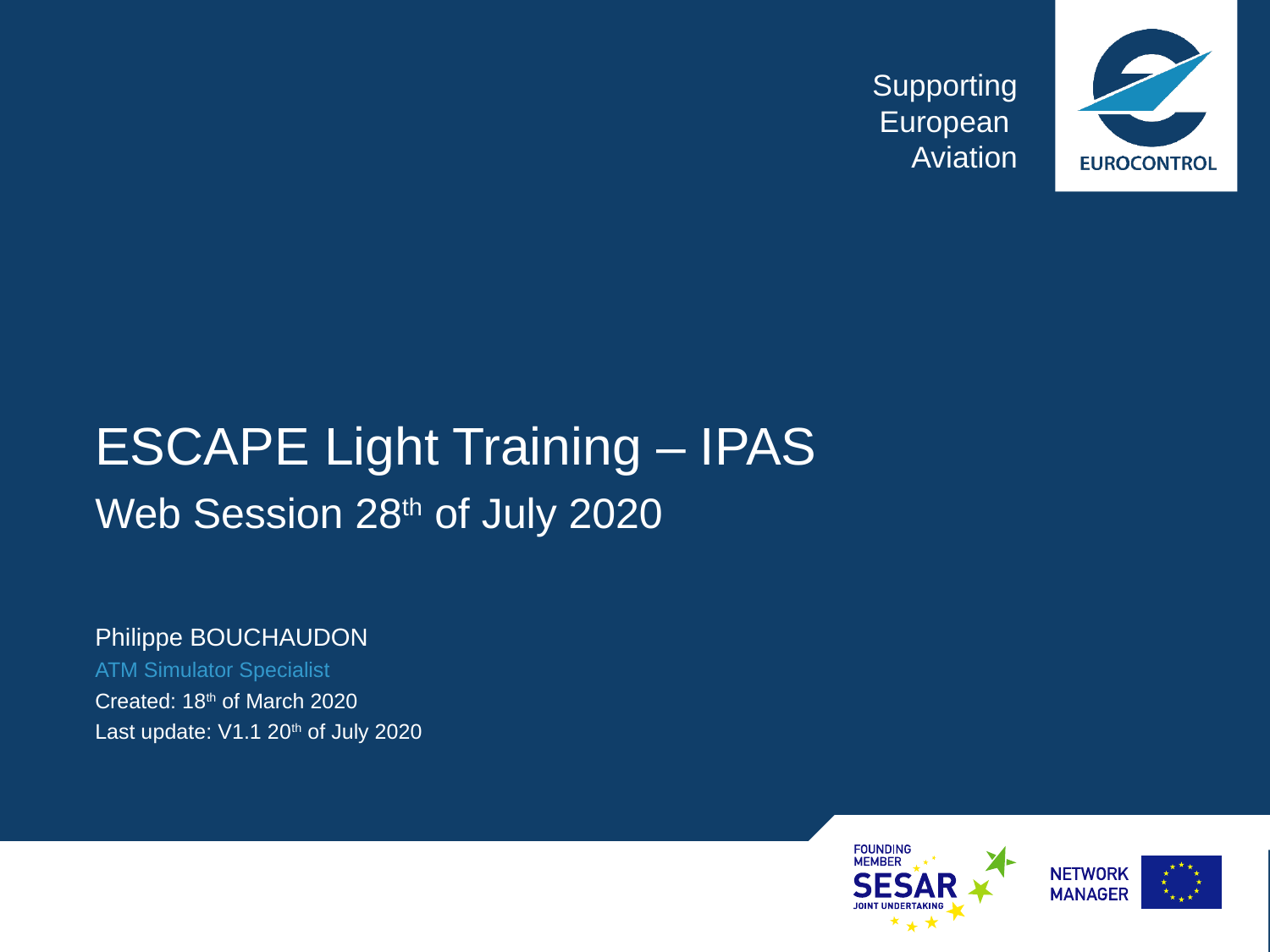

# ESCAPE Light Training – IPAS
Web Session 28th of July 2020
Philippe BOUCHAUDON
ATM Simulator Specialist
Created: 18th of March 2020
Last update: V1.1 20th of July 2020